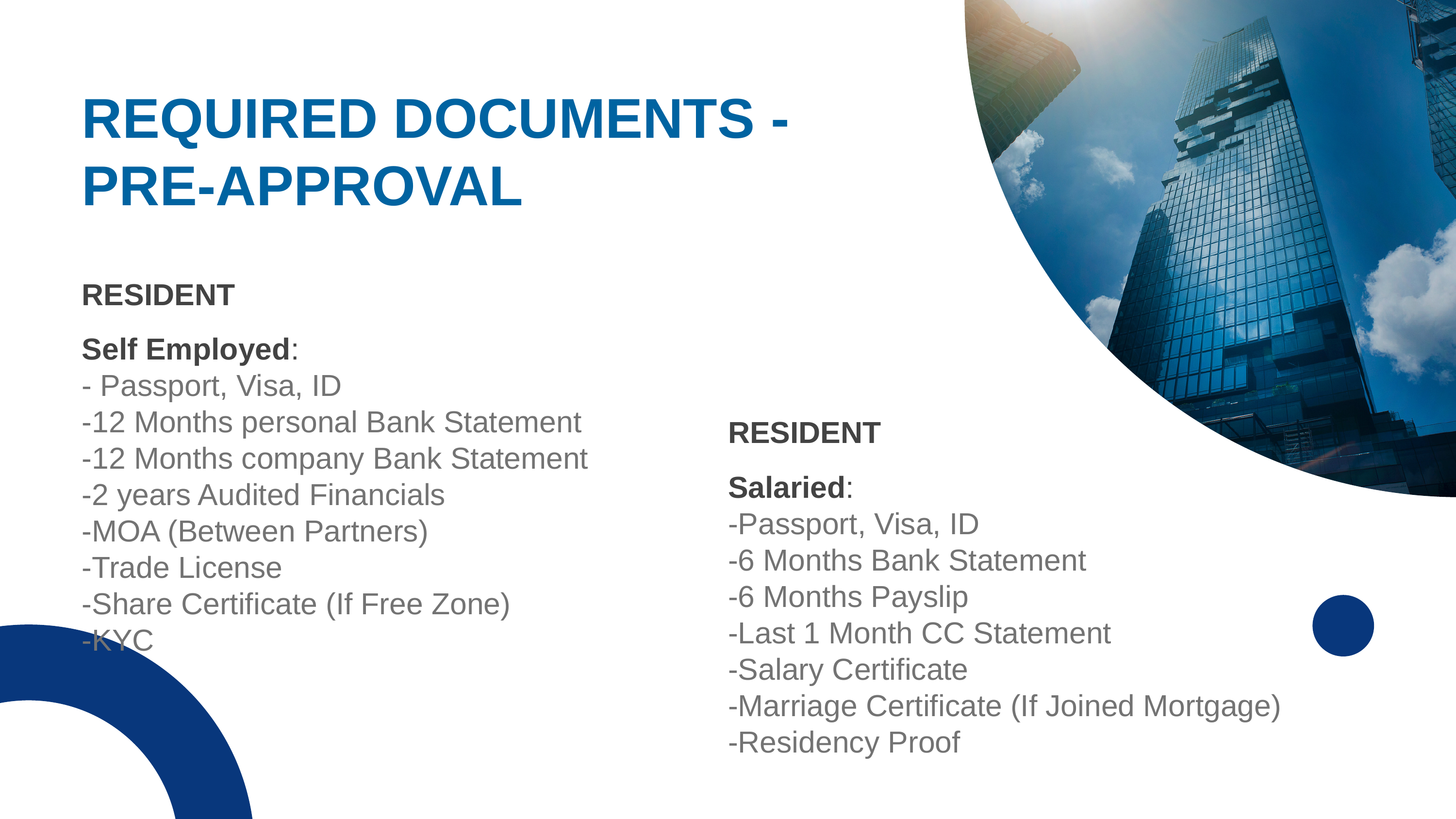

REQUIRED DOCUMENTS - PRE-APPROVAL
RESIDENT
Self Employed:
- Passport, Visa, ID
-12 Months personal Bank Statement
-12 Months company Bank Statement
-2 years Audited Financials
-MOA (Between Partners)
-Trade License
-Share Certificate (If Free Zone)
-KYC
RESIDENT
Salaried:
-Passport, Visa, ID
-6 Months Bank Statement
-6 Months Payslip
-Last 1 Month CC Statement
-Salary Certificate
-Marriage Certificate (If Joined Mortgage)
-Residency Proof